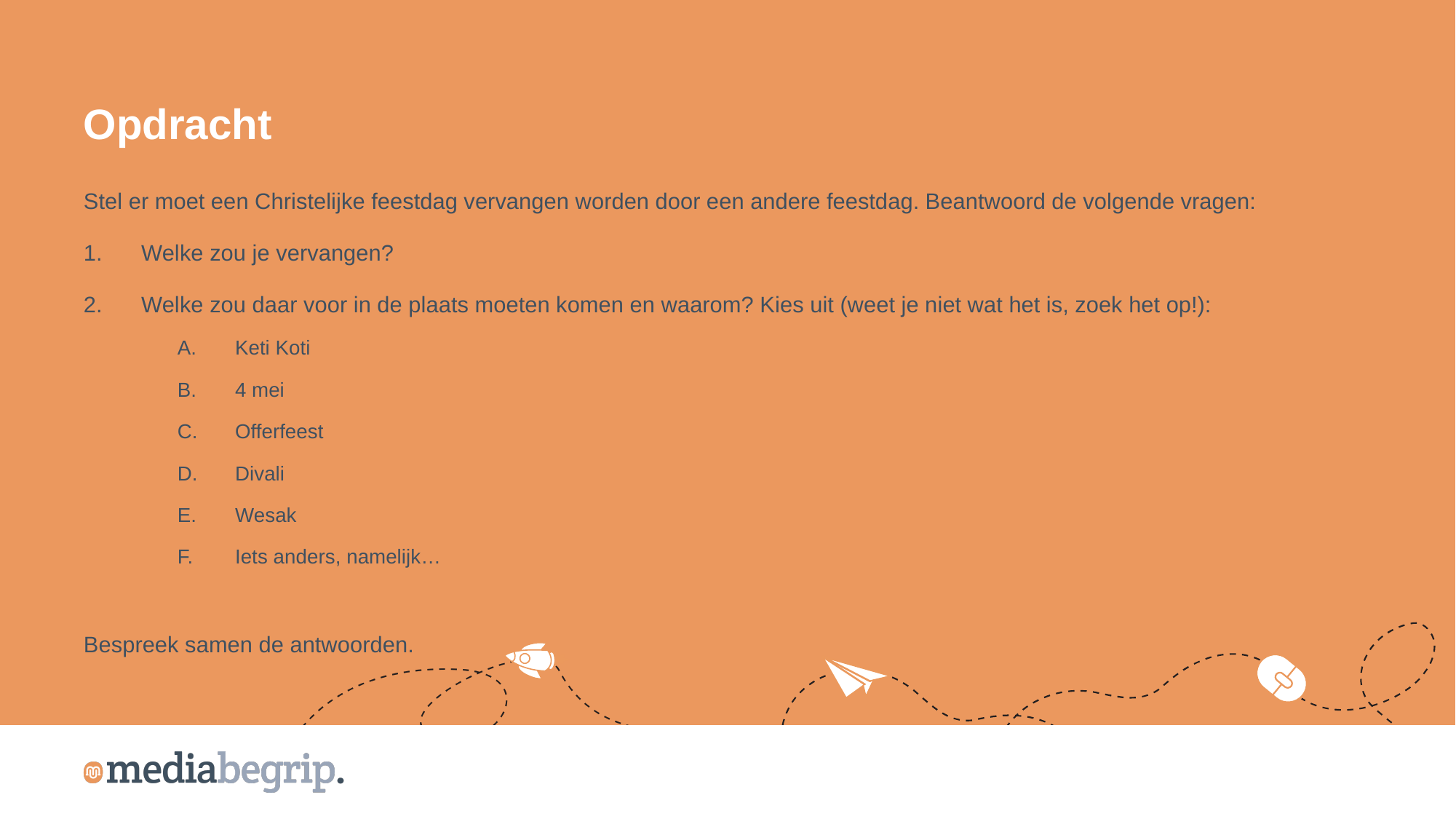

Opdracht
Stel er moet een Christelijke feestdag vervangen worden door een andere feestdag. Beantwoord de volgende vragen:
Welke zou je vervangen?
Welke zou daar voor in de plaats moeten komen en waarom? Kies uit (weet je niet wat het is, zoek het op!):
Keti Koti
4 mei
Offerfeest
Divali
Wesak
Iets anders, namelijk…

Bespreek samen de antwoorden.